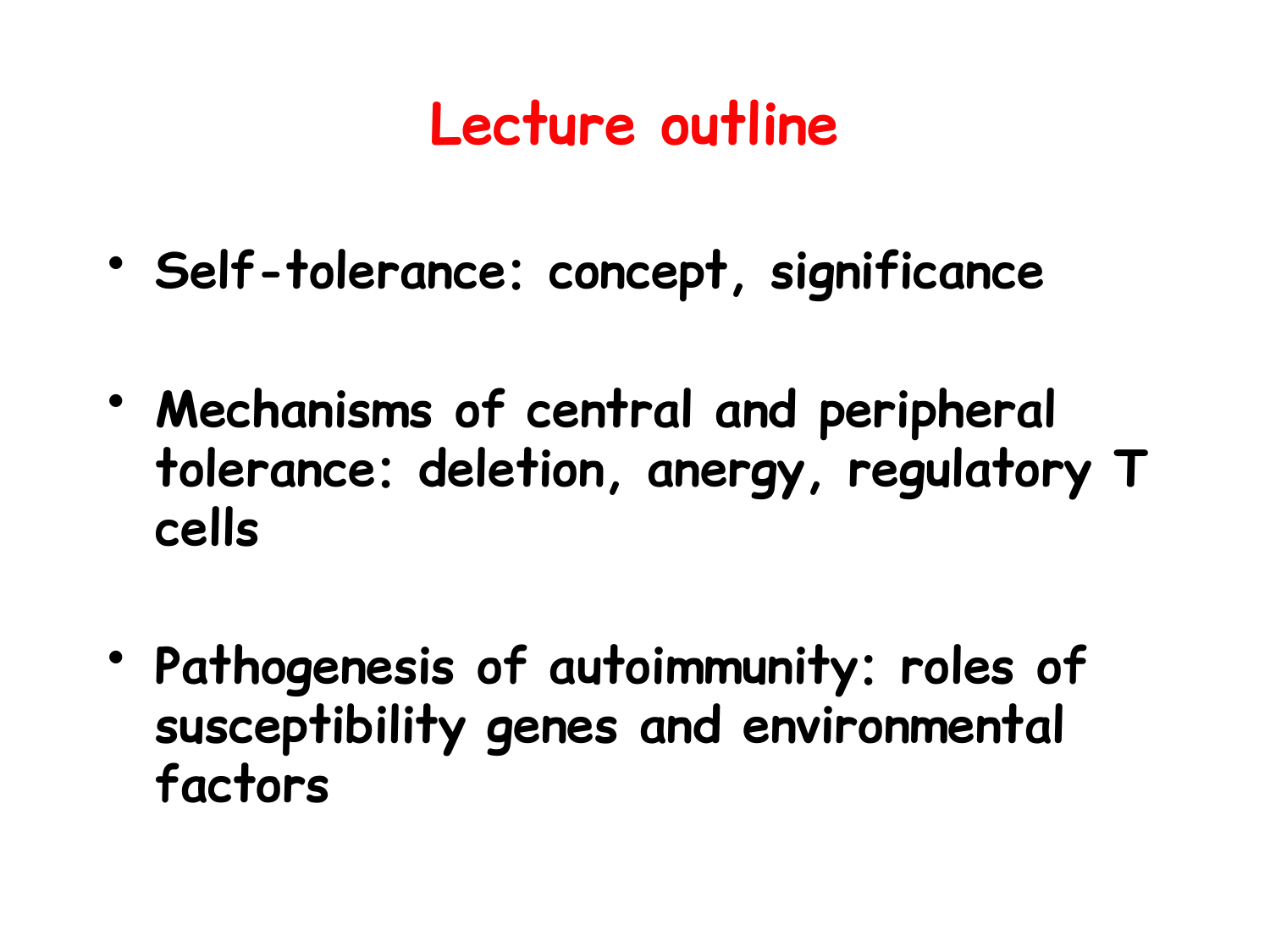

# Lecture outline
Self-tolerance: concept, significance

Mechanisms of central and peripheral tolerance: deletion, anergy, regulatory T cells

Pathogenesis of autoimmunity: roles of susceptibility genes and environmental factors